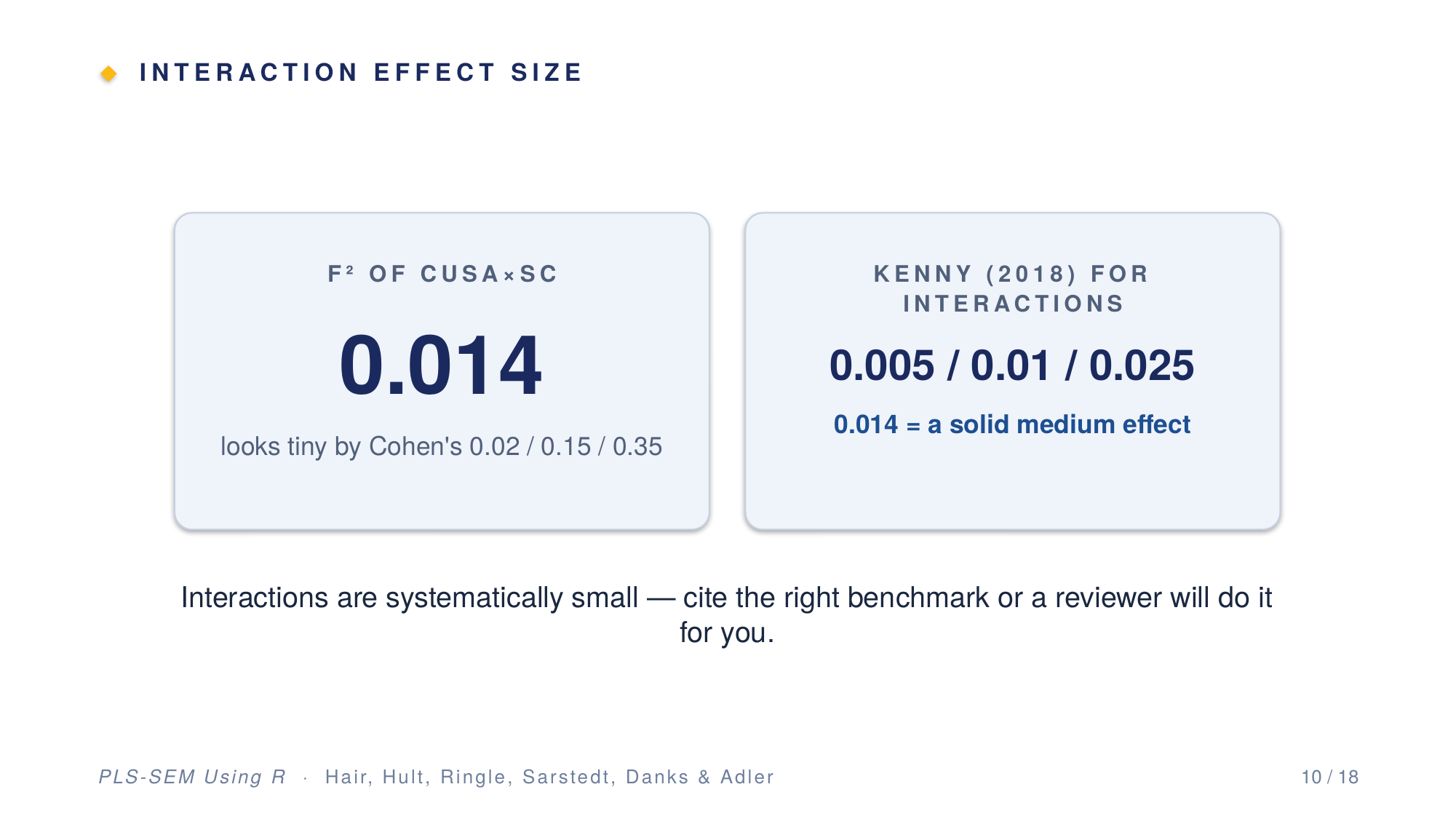

INTERACTION EFFECT SIZE

F² OF CUSA×SC

0.014

looks tiny by Cohen's 0.02 / 0.15 / 0.35
KENNY (2018) FOR INTERACTIONS

0.005 / 0.01 / 0.025

0.014 = a solid medium effect
Interactions are systematically small — cite the right benchmark or a reviewer will do it for you.
PLS-SEM Using R  ·  Hair, Hult, Ringle, Sarstedt, Danks & Adler
10 / 18